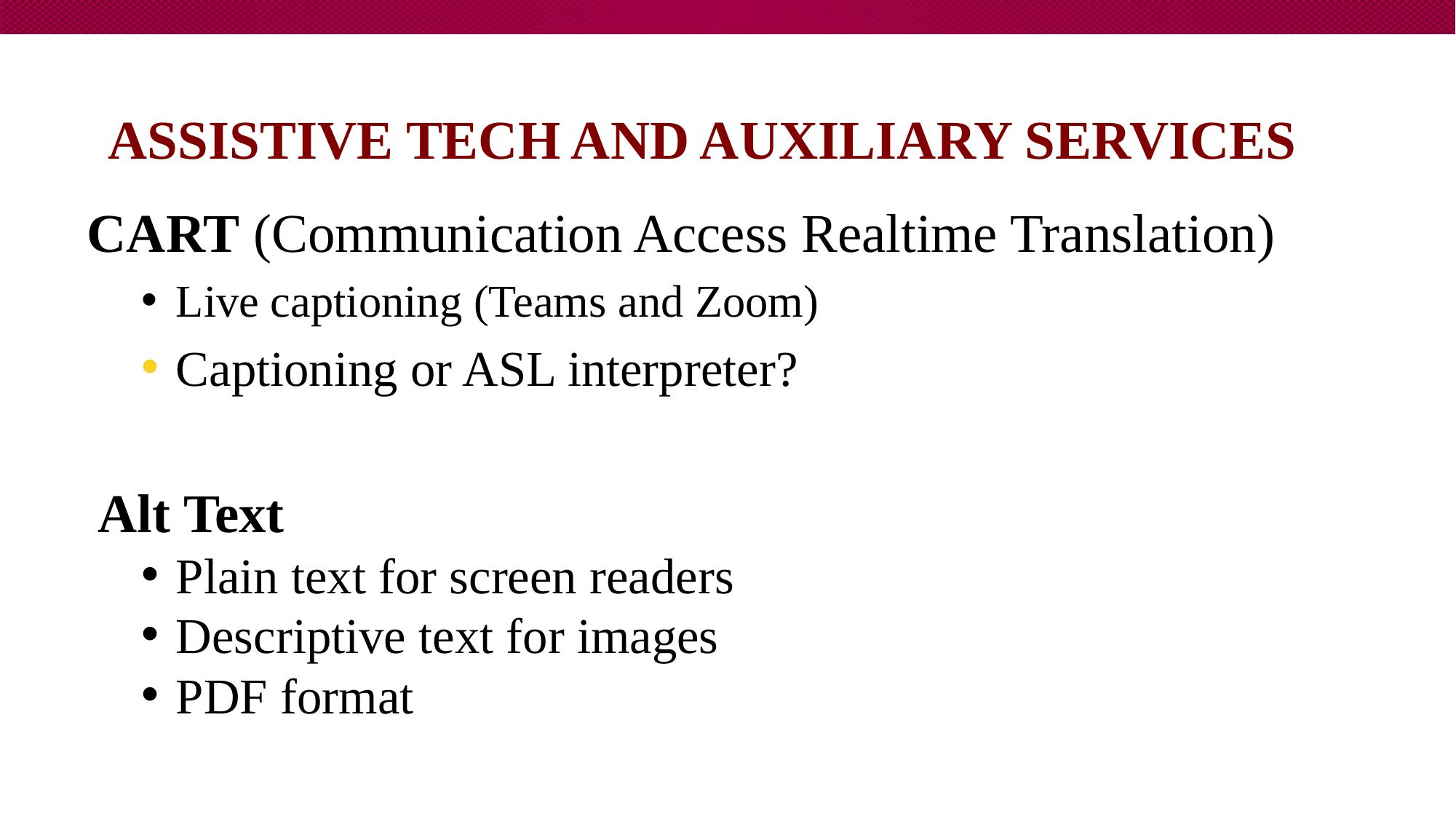

# Assistive Tech and Auxiliary Services
CART (Communication Access Realtime Translation)
Live captioning (Teams and Zoom)
Captioning or ASL interpreter?

Alt Text
Plain text for screen readers
Descriptive text for images
PDF format